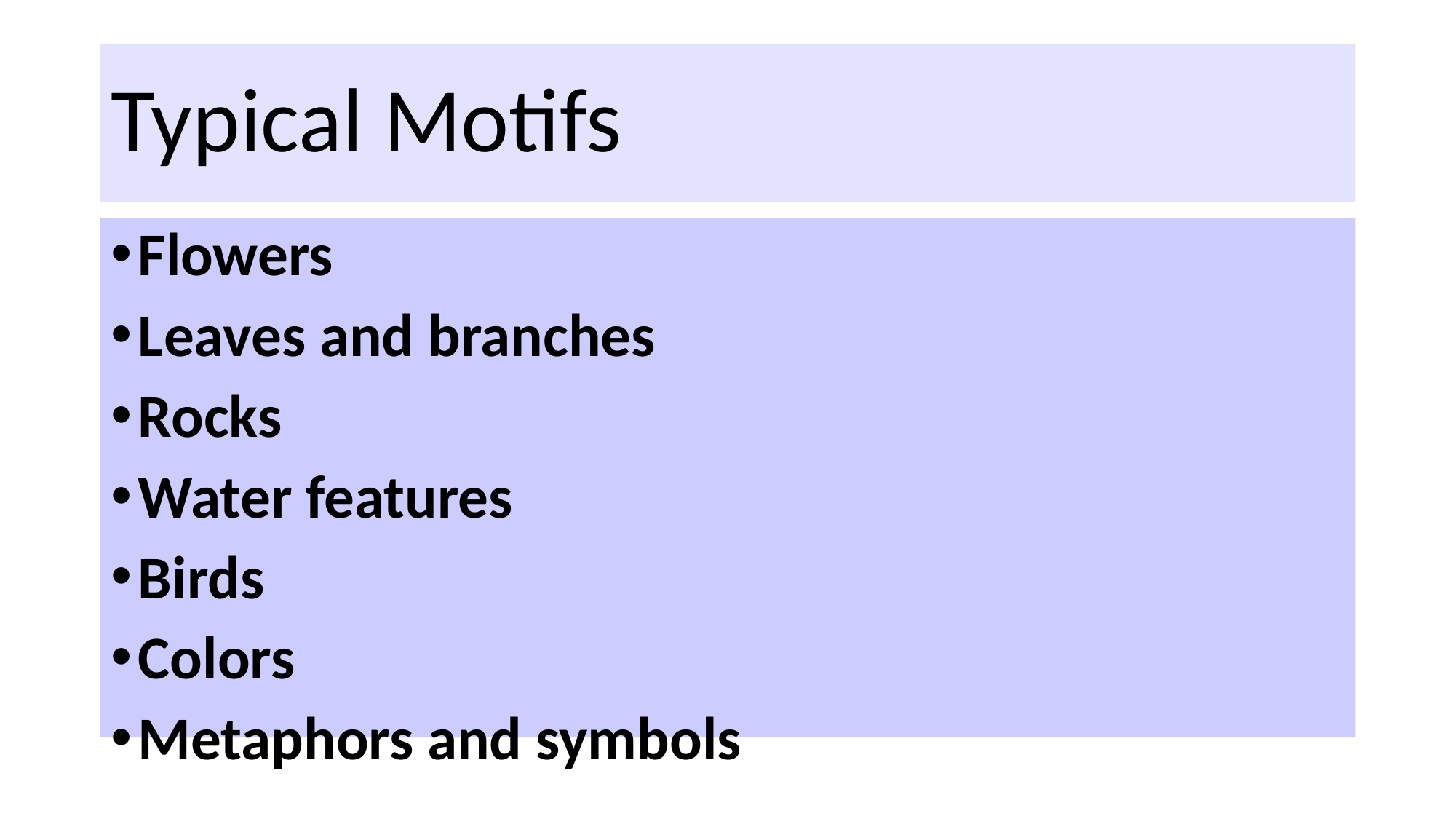

# Typical Motifs
Flowers
Leaves and branches
Rocks
Water features
Birds
Colors
Metaphors and symbols